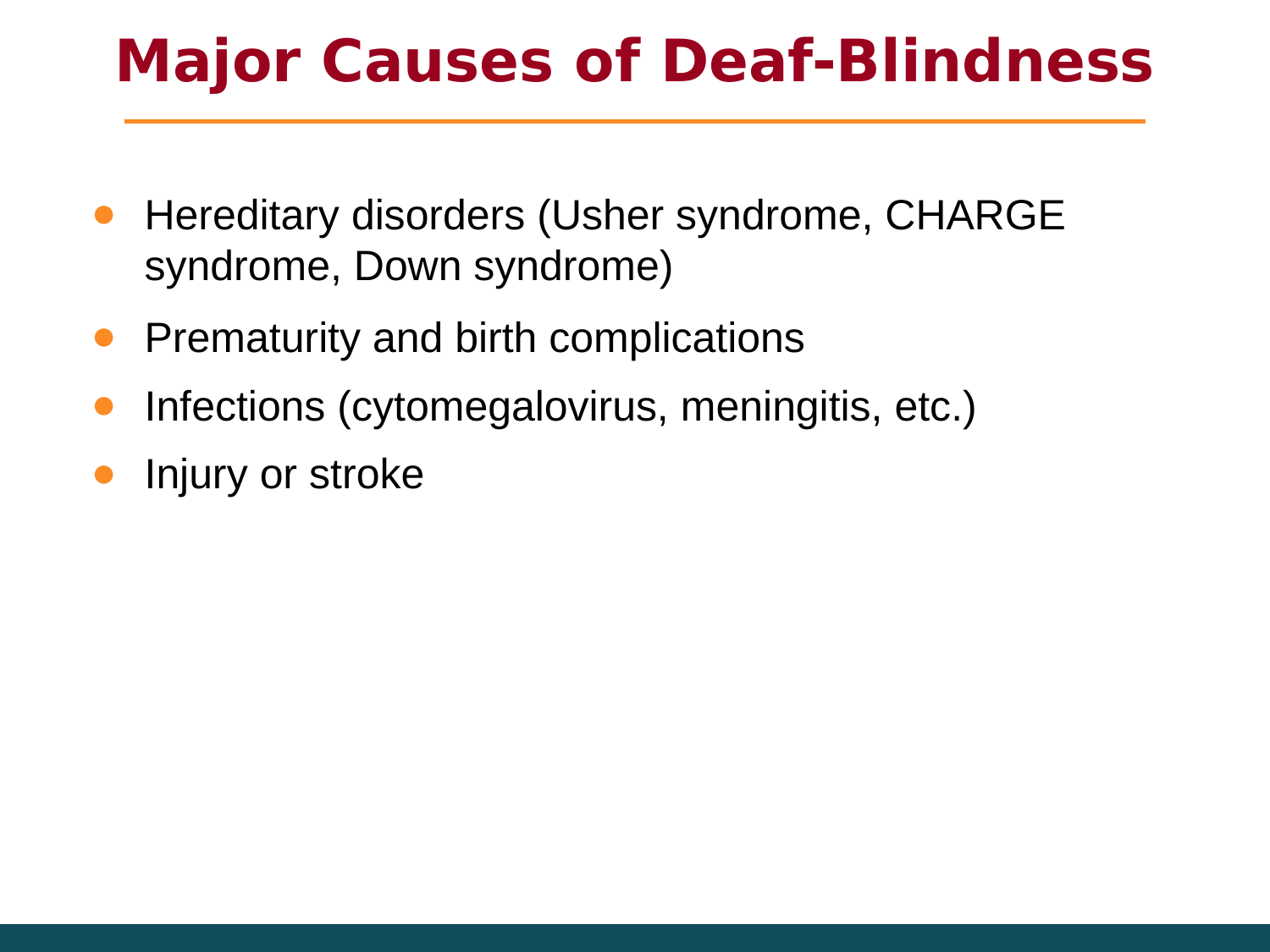

# Major Causes of Deaf-Blindness
Hereditary disorders (Usher syndrome, CHARGE syndrome, Down syndrome)
Prematurity and birth complications
Infections (cytomegalovirus, meningitis, etc.)
Injury or stroke